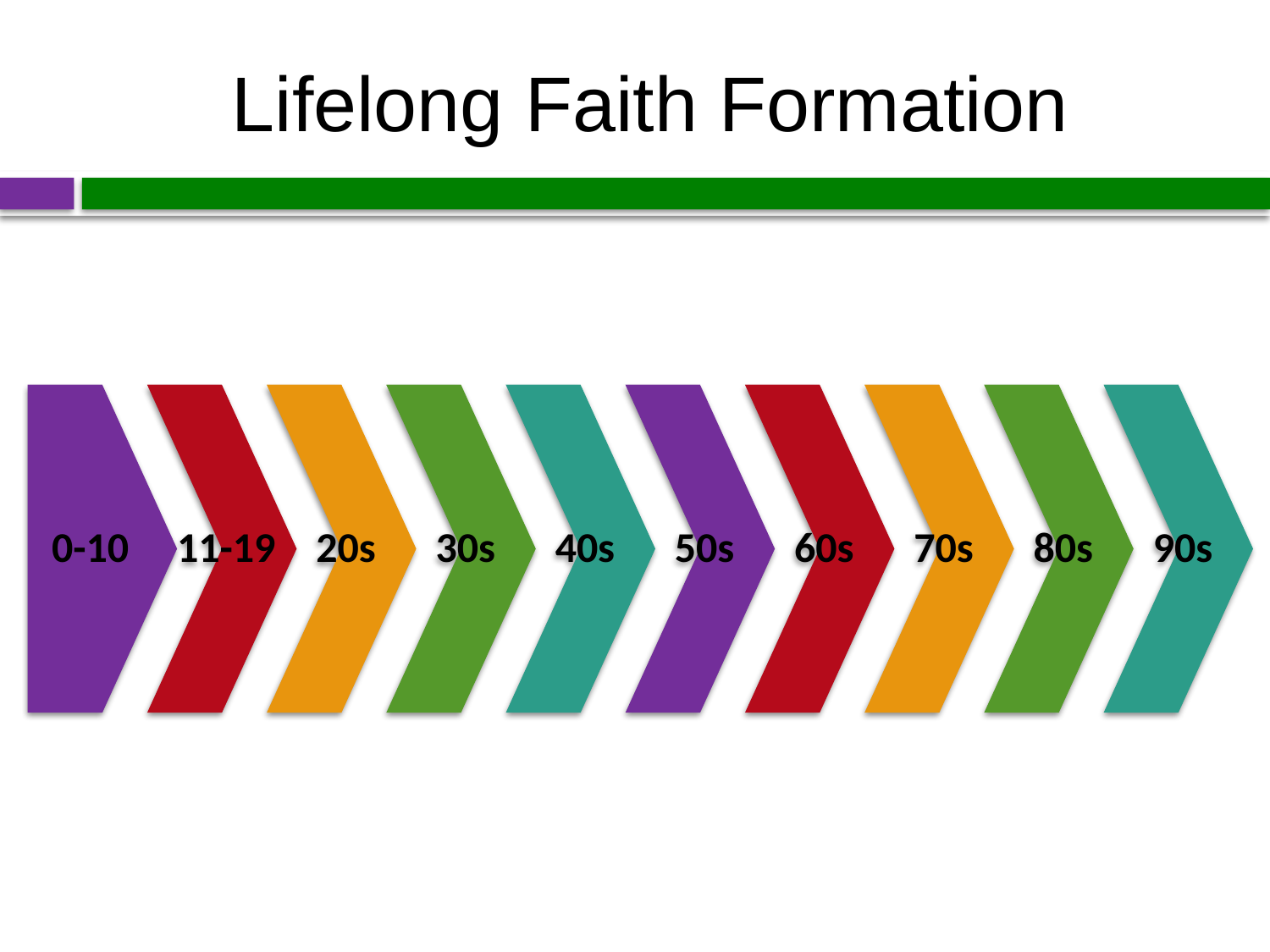

# Lifelong Faith Formation
0-10
11-19
20s
30s
40s
50s
60s
70s
80s
90s